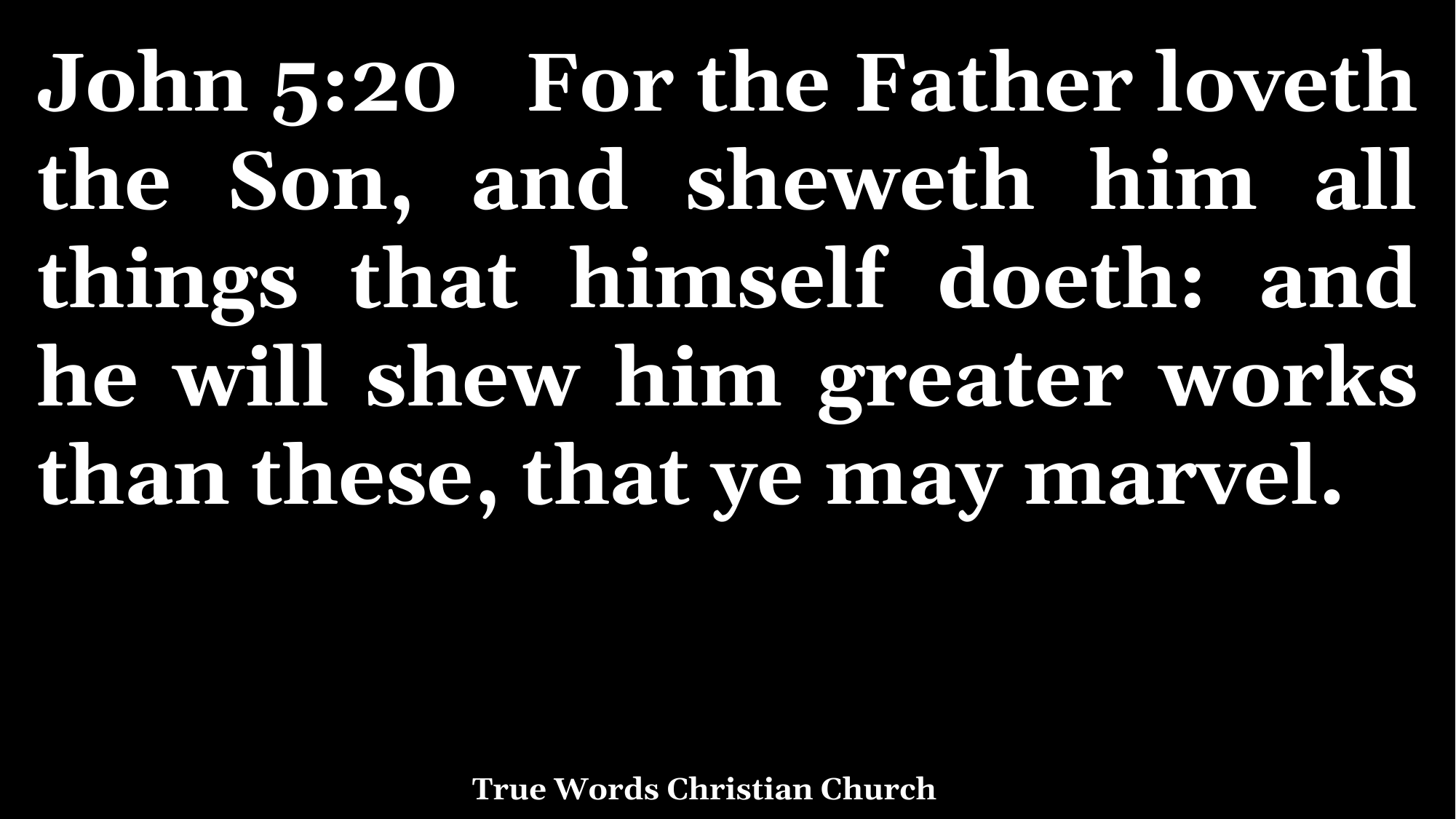

John 5:20   For the Father loveth the Son, and sheweth him all things that himself doeth: and he will shew him greater works than these, that ye may marvel.
True Words Christian Church